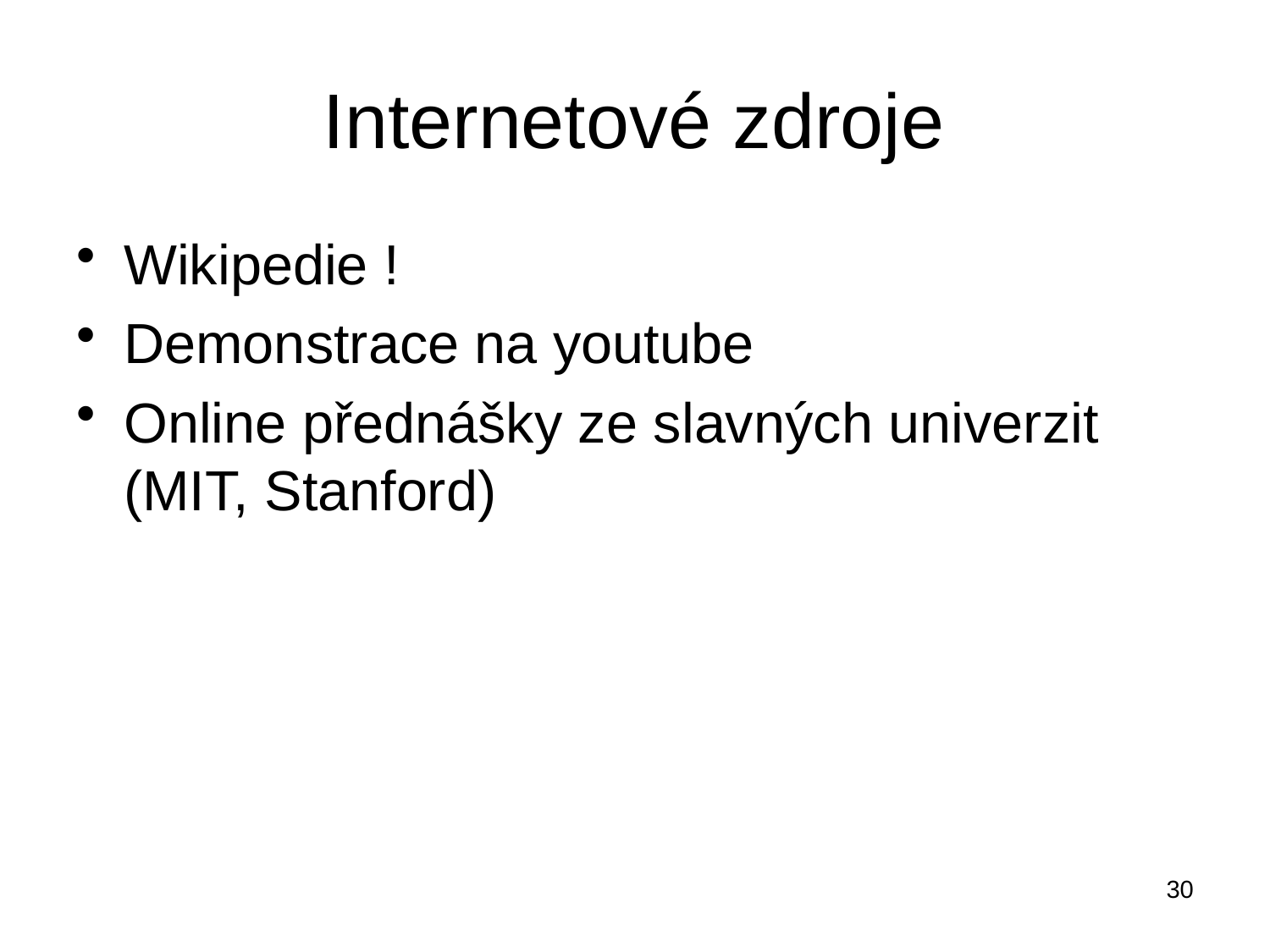

# Internetové zdroje
Wikipedie !
Demonstrace na youtube
Online přednášky ze slavných univerzit (MIT, Stanford)
30